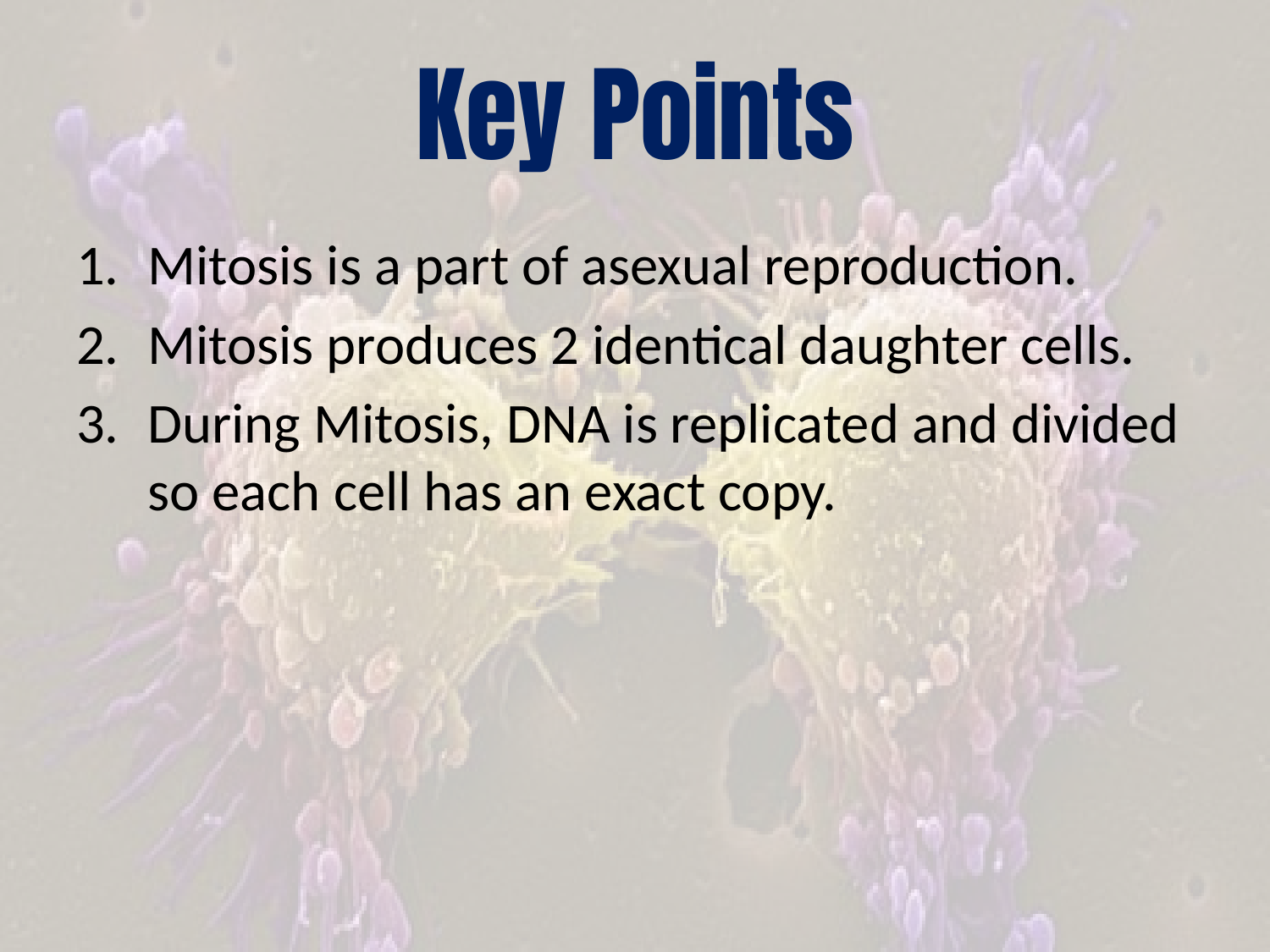

# Key Points
Mitosis is a part of asexual reproduction.
Mitosis produces 2 identical daughter cells.
During Mitosis, DNA is replicated and divided so each cell has an exact copy.